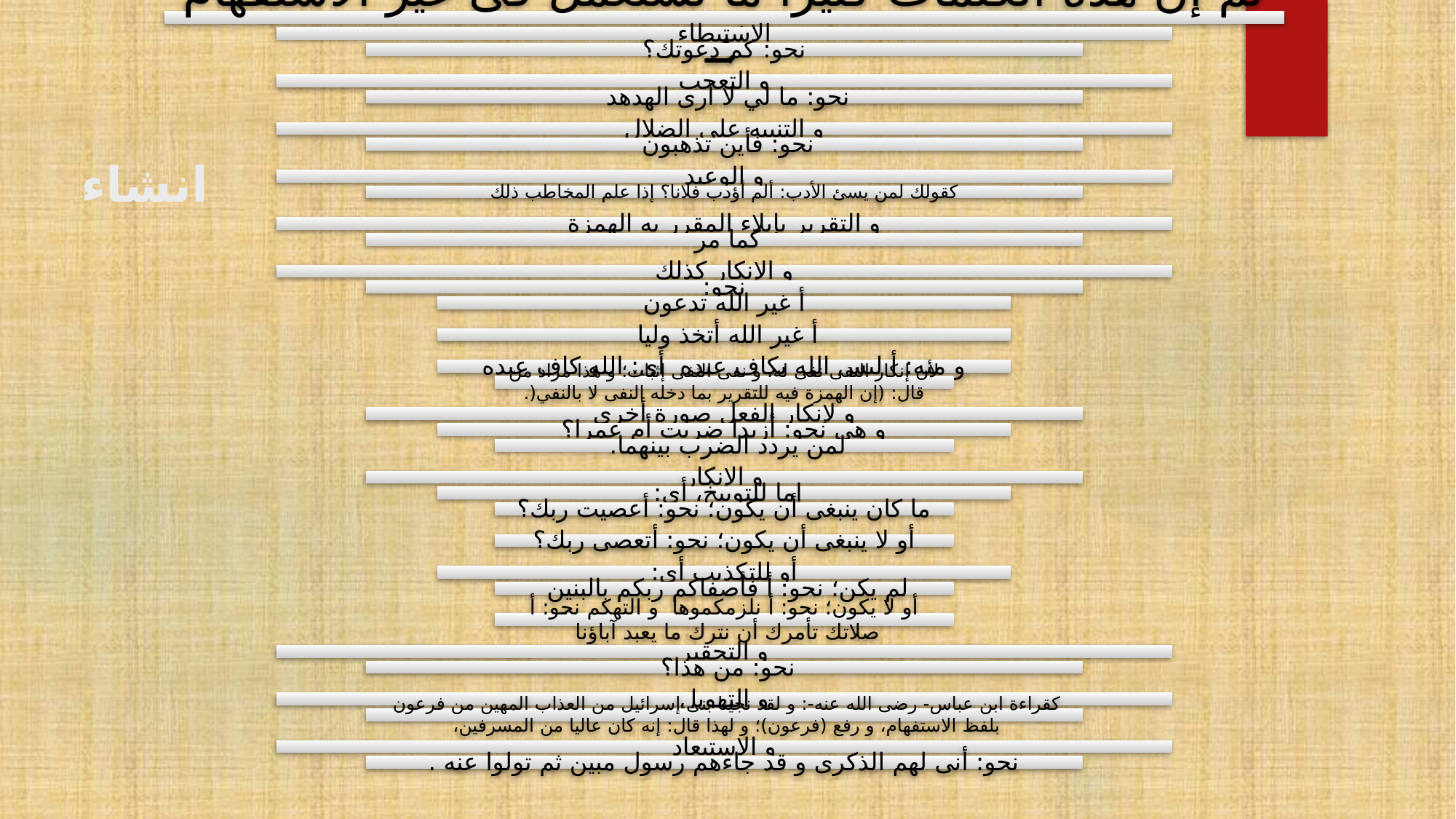

و التعجب
نحو: فأين تذهبون‏
و الوعيد
كما مر
نحو:
أ غير الله‏ تدعون
أ غير الله أتخذ وليا
و هى نحو: أزيدا ضربت أم عمرا؟
لمن يردد الضرب بينهما.
إما للتوبيخ، أى:
ما كان ينبغى أن يكون؛ نحو: أعصيت ربك؟
أو للتكذيب أى:
لم يكن؛ نحو: أ فأصفاكم ربكم بالبنين‏
و التحقير
نحو: من هذا؟
و التهويل
نحو: أنى لهم الذكرى و قد جاءهم رسول مبين ثم تولوا عنه‏ .
انشاء